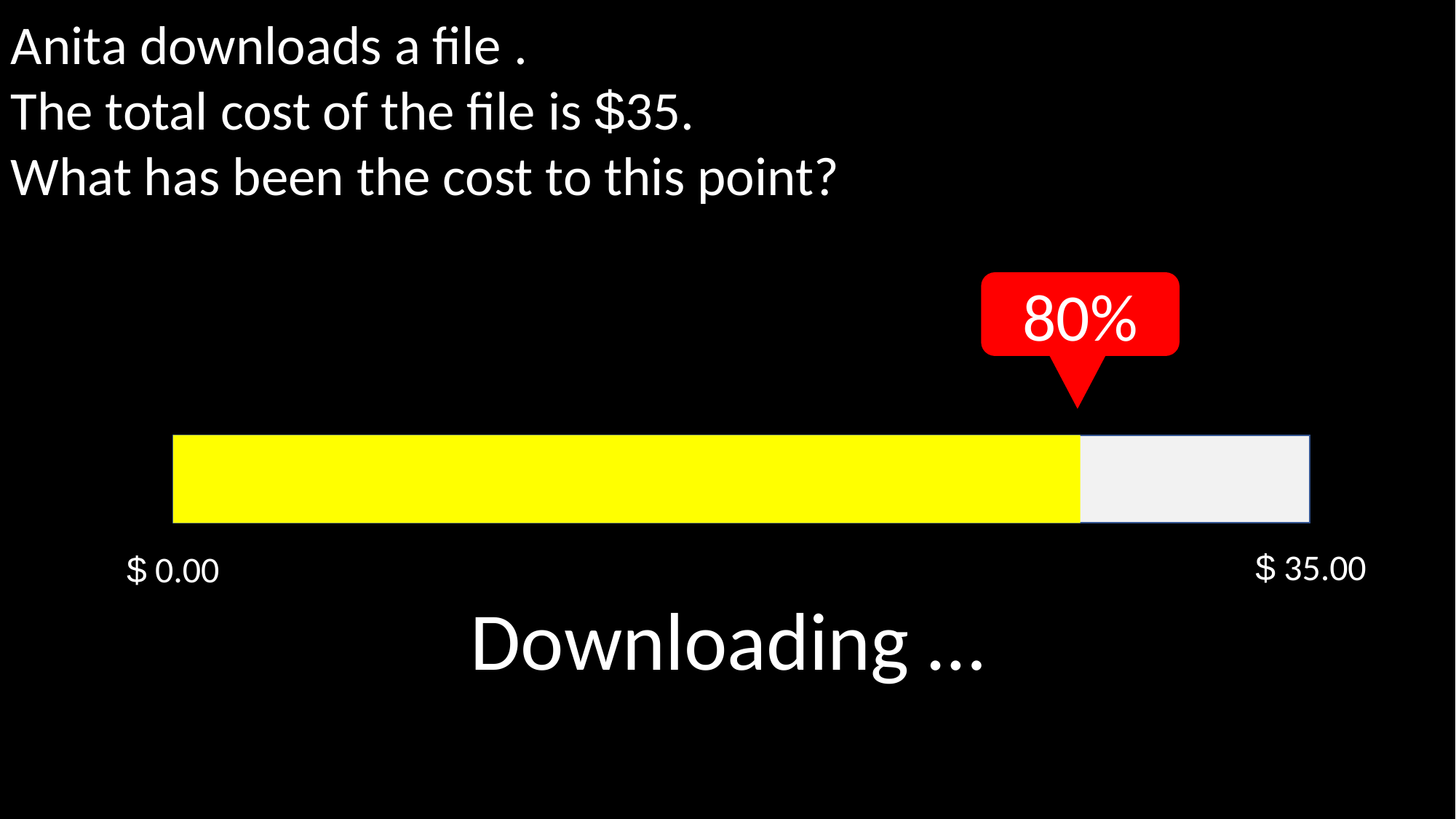

Anita downloads a file .
The total cost of the file is $35.
What has been the cost to this point?
80%

$ 35.00
$ 0.00
Downloading …